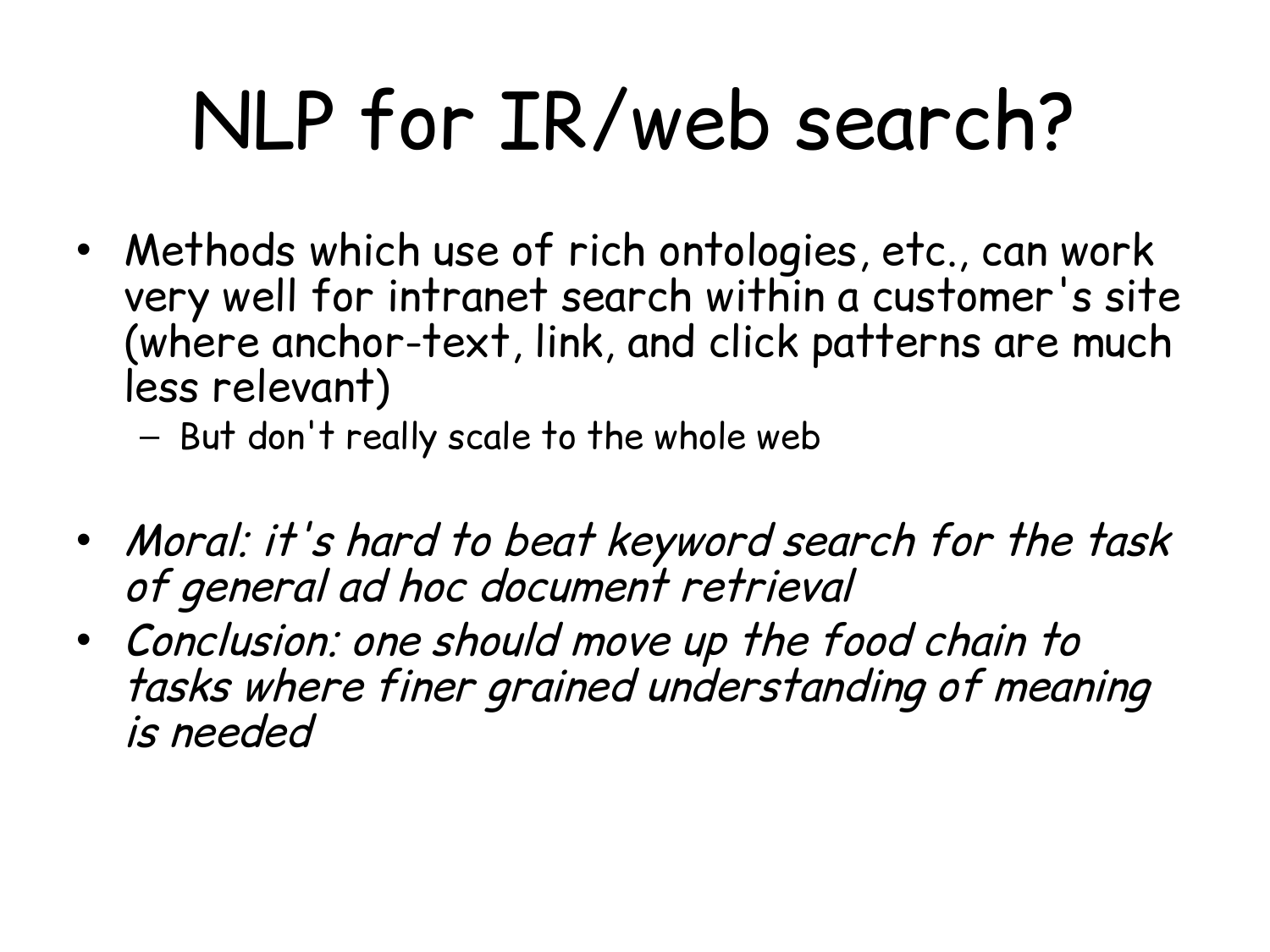

# NLP for IR/web search?
Methods which use of rich ontologies, etc., can work very well for intranet search within a customer's site (where anchor-text, link, and click patterns are much less relevant)
But don't really scale to the whole web

Moral: it's hard to beat keyword search for the task of general ad hoc document retrieval
Conclusion: one should move up the food chain to tasks where finer grained understanding of meaning is needed